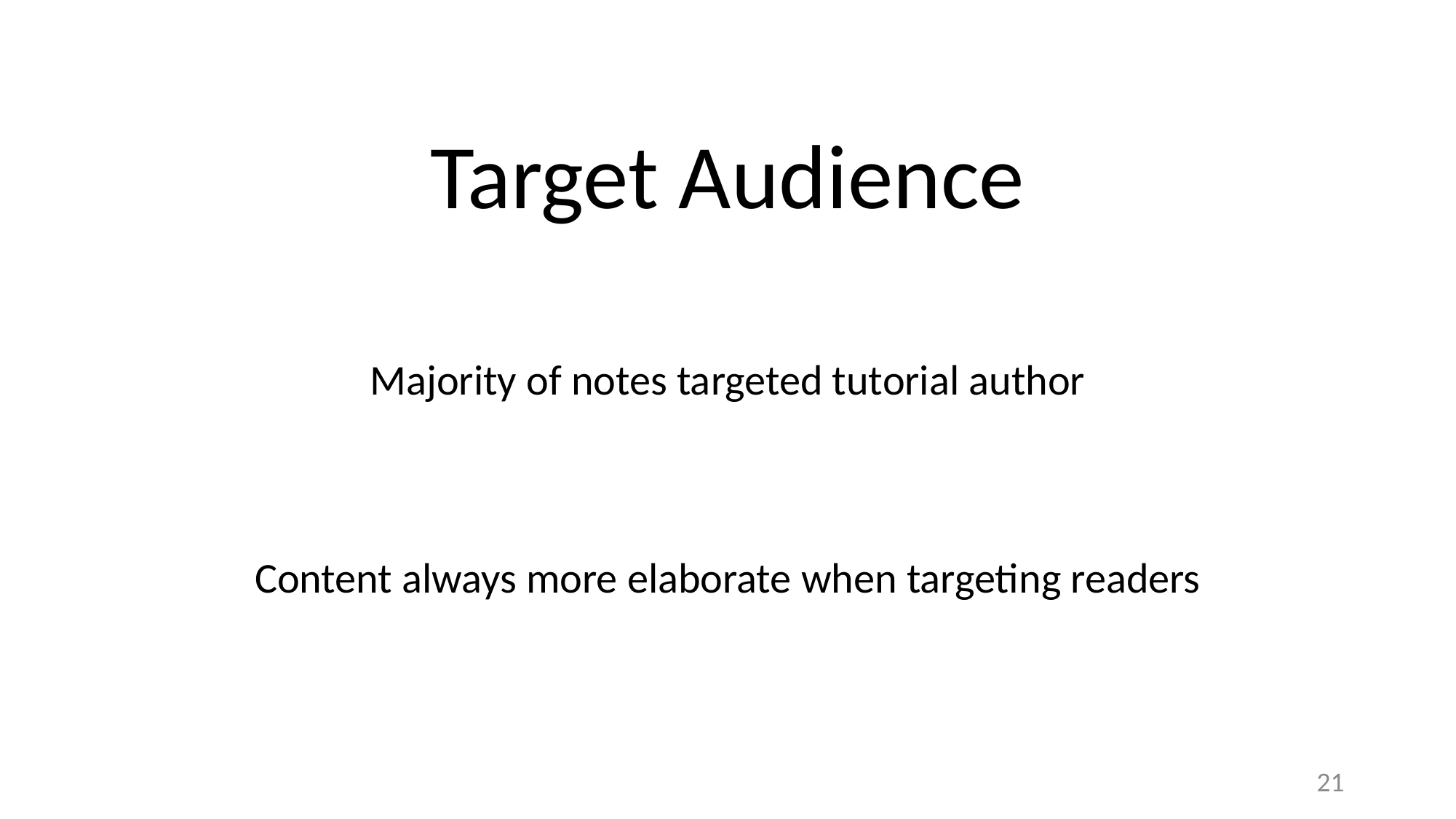

# Target Audience
Majority of notes targeted tutorial author
Content always more elaborate when targeting readers
21